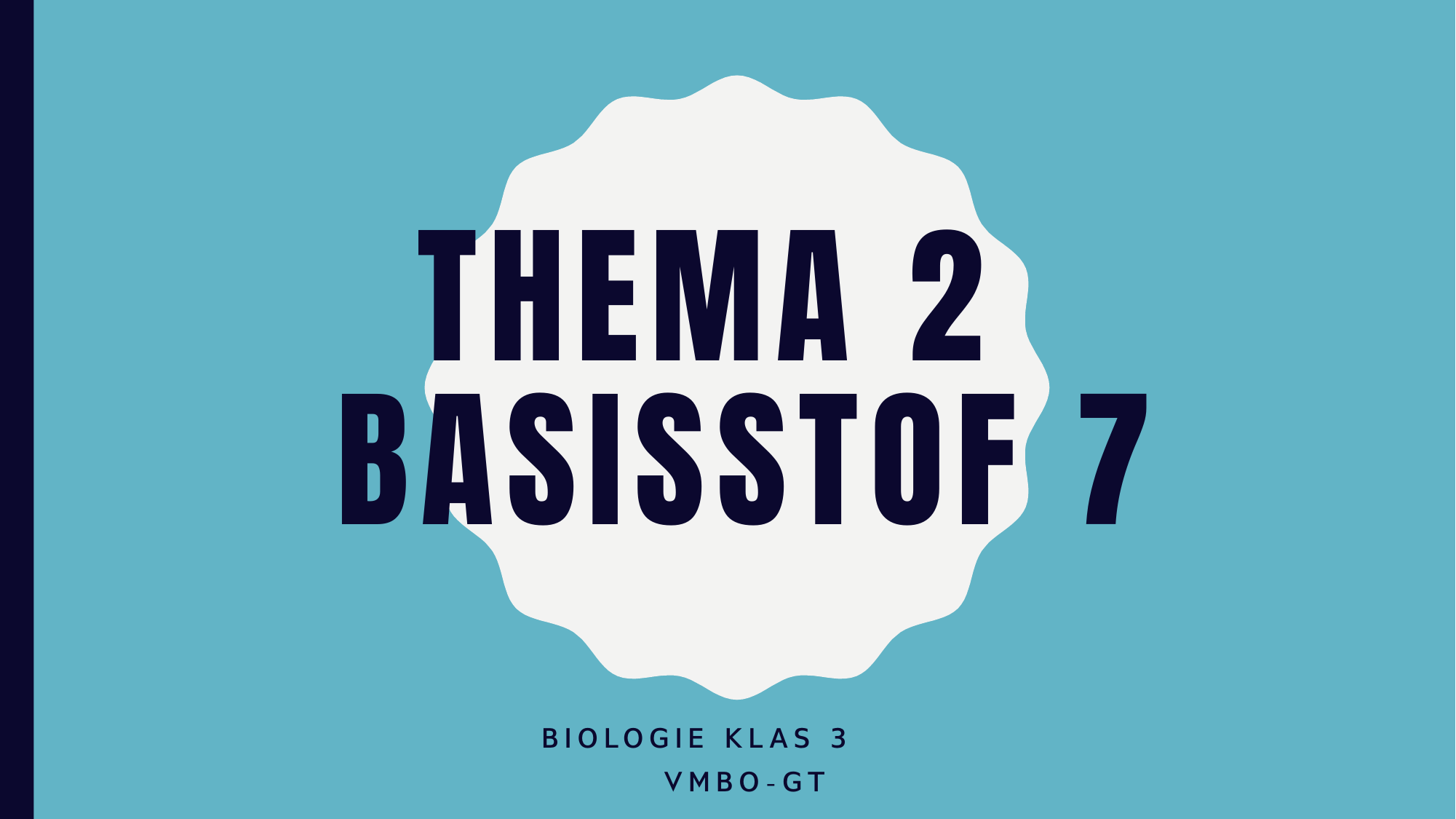

# Thema 2 basisstof 7
Biologie klas 3
Vmbo-gt